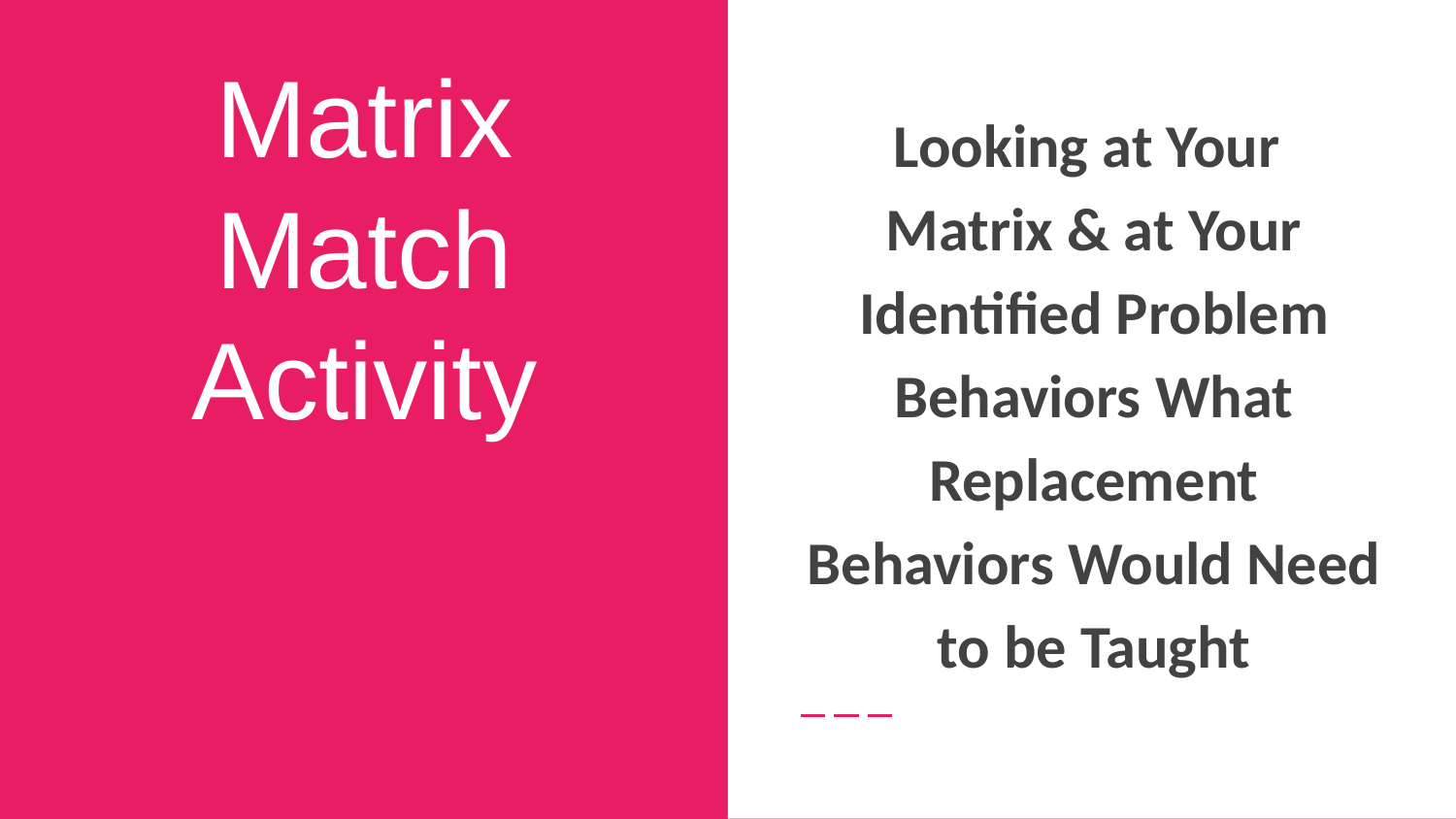

Looking at Your  Matrix & at Your Identified Problem Behaviors What Replacement Behaviors Would Need to be Taught
# Matrix Match Activity